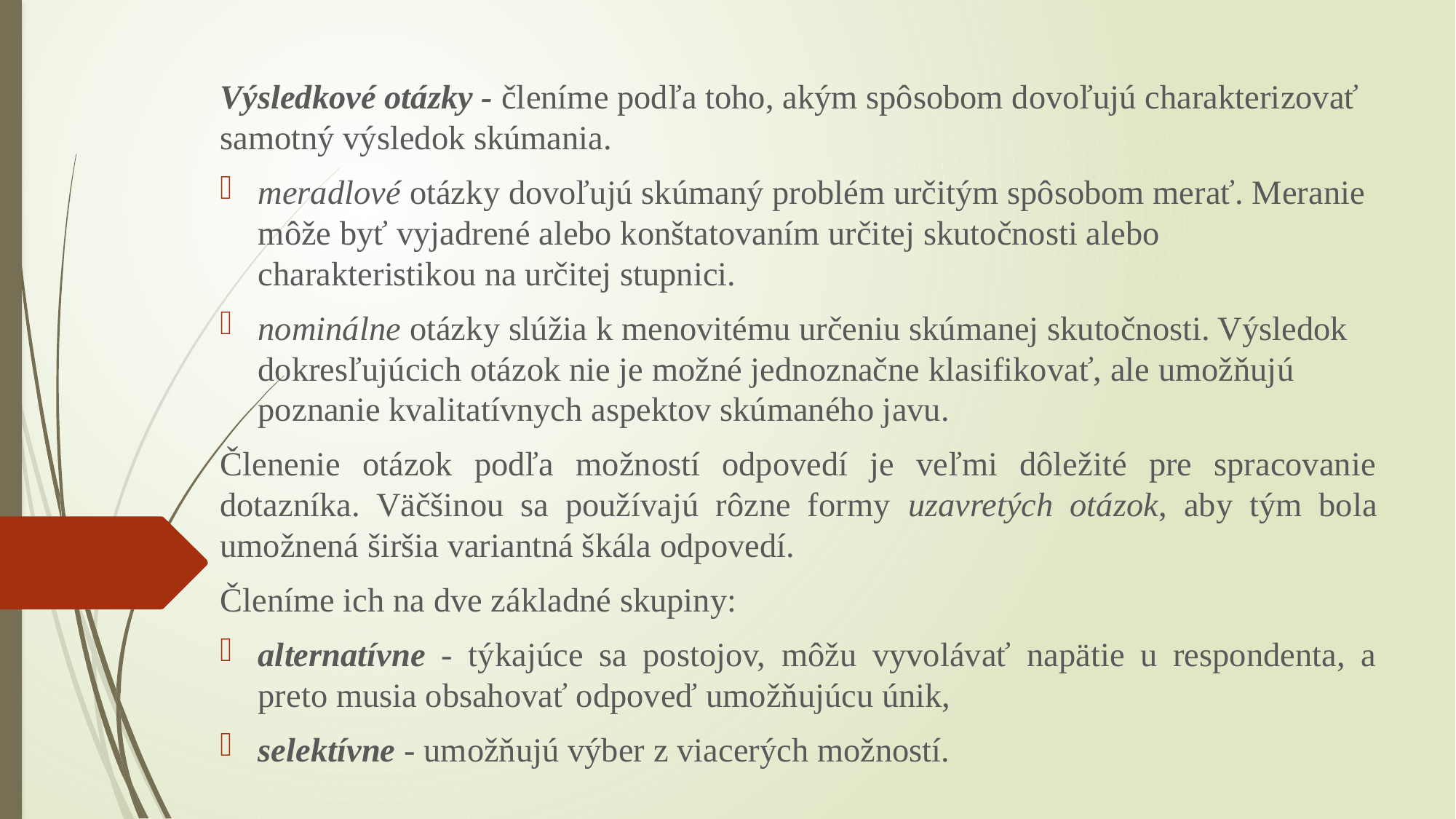

Výsledkové otázky - členíme podľa toho, akým spôsobom dovoľujú charakterizovať samotný výsledok skúmania.
meradlové otázky dovoľujú skúmaný problém určitým spôsobom merať. Meranie môže byť vyjadrené alebo konštatovaním určitej skutočnosti alebo charakteristikou na určitej stupnici.
nominálne otázky slúžia k menovitému určeniu skúmanej skutočnosti. Výsledok dokresľujúcich otázok nie je možné jednoznačne klasifikovať, ale umožňujú poznanie kvalitatívnych aspektov skúmaného javu.
Členenie otázok podľa možností odpovedí je veľmi dôležité pre spracovanie dotazníka. Väčšinou sa používajú rôzne formy uzavretých otázok, aby tým bola umožnená širšia variantná škála odpovedí.
Členíme ich na dve základné skupiny:
alternatívne - týkajúce sa postojov, môžu vyvolávať napätie u respondenta, a preto musia obsahovať odpoveď umožňujúcu únik,
selektívne - umožňujú výber z viacerých možností.